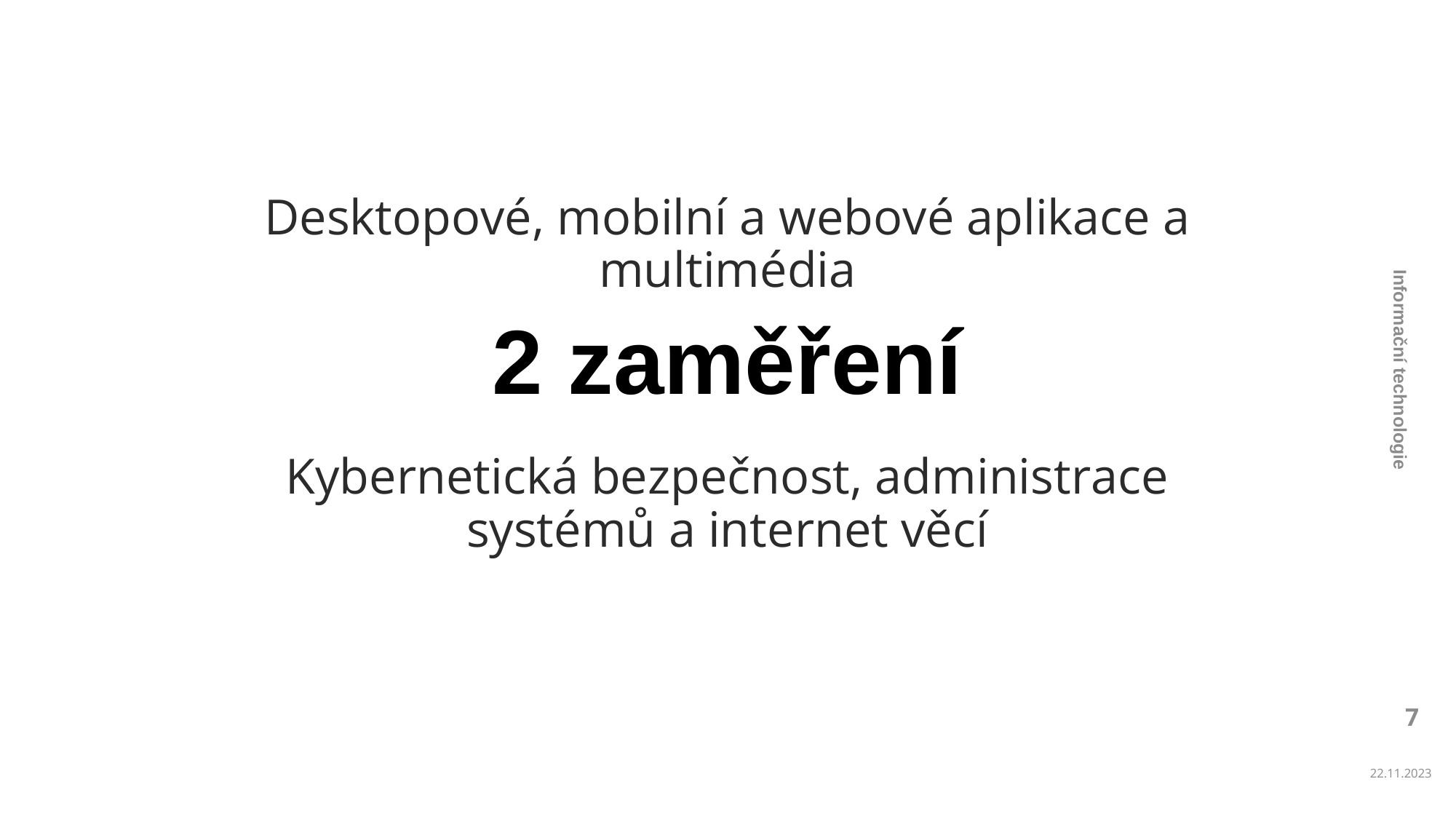

Desktopové, mobilní a webové aplikace a multimédia
# 2 zaměření
Informační technologie
Kybernetická bezpečnost, administrace systémů a internet věcí
7
22.11.2023